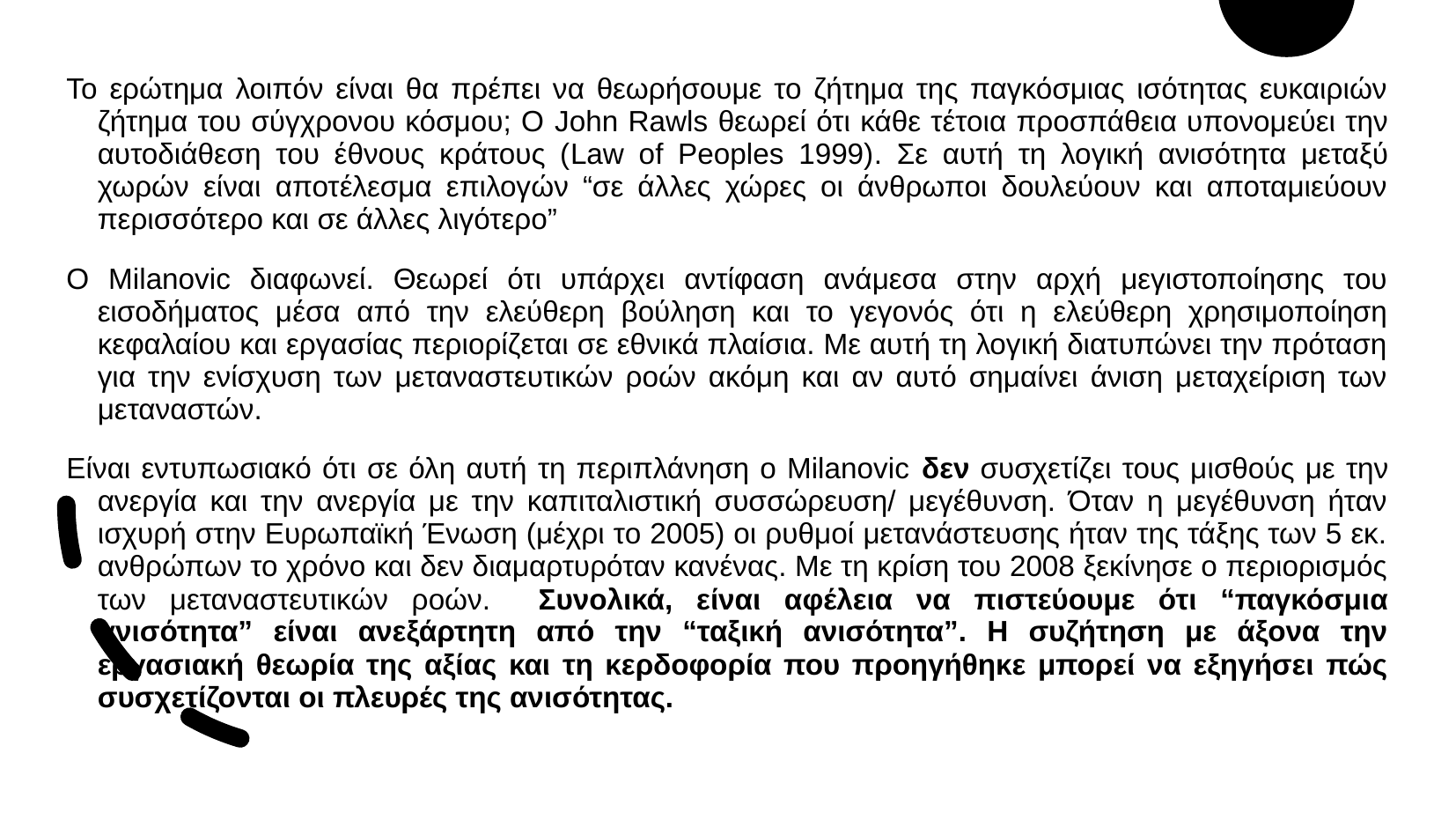

# Το ερώτημα λοιπόν είναι θα πρέπει να θεωρήσουμε το ζήτημα της παγκόσμιας ισότητας ευκαιριών ζήτημα του σύγχρονου κόσμου; Ο John Rawls θεωρεί ότι κάθε τέτοια προσπάθεια υπονομεύει την αυτοδιάθεση του έθνους κράτους (Law of Peoples 1999). Σε αυτή τη λογική ανισότητα μεταξύ χωρών είναι αποτέλεσμα επιλογών “σε άλλες χώρες οι άνθρωποι δουλεύουν και αποταμιεύουν περισσότερο και σε άλλες λιγότερο”
Ο Milanovic διαφωνεί. Θεωρεί ότι υπάρχει αντίφαση ανάμεσα στην αρχή μεγιστοποίησης του εισοδήματος μέσα από την ελεύθερη βούληση και το γεγονός ότι η ελεύθερη χρησιμοποίηση κεφαλαίου και εργασίας περιορίζεται σε εθνικά πλαίσια. Με αυτή τη λογική διατυπώνει την πρόταση για την ενίσχυση των μεταναστευτικών ροών ακόμη και αν αυτό σημαίνει άνιση μεταχείριση των μεταναστών.
Είναι εντυπωσιακό ότι σε όλη αυτή τη περιπλάνηση ο Milanovic δεν συσχετίζει τους μισθούς με την ανεργία και την ανεργία με την καπιταλιστική συσσώρευση/ μεγέθυνση. Όταν η μεγέθυνση ήταν ισχυρή στην Ευρωπαϊκή Ένωση (μέχρι το 2005) οι ρυθμοί μετανάστευσης ήταν της τάξης των 5 εκ. ανθρώπων το χρόνο και δεν διαμαρτυρόταν κανένας. Με τη κρίση του 2008 ξεκίνησε ο περιορισμός των μεταναστευτικών ροών.  Συνολικά, είναι αφέλεια να πιστεύουμε ότι “παγκόσμια ανισότητα” είναι ανεξάρτητη από την “ταξική ανισότητα”. Η συζήτηση με άξονα την εργασιακή θεωρία της αξίας και τη κερδοφορία που προηγήθηκε μπορεί να εξηγήσει πώς συσχετίζονται οι πλευρές της ανισότητας.